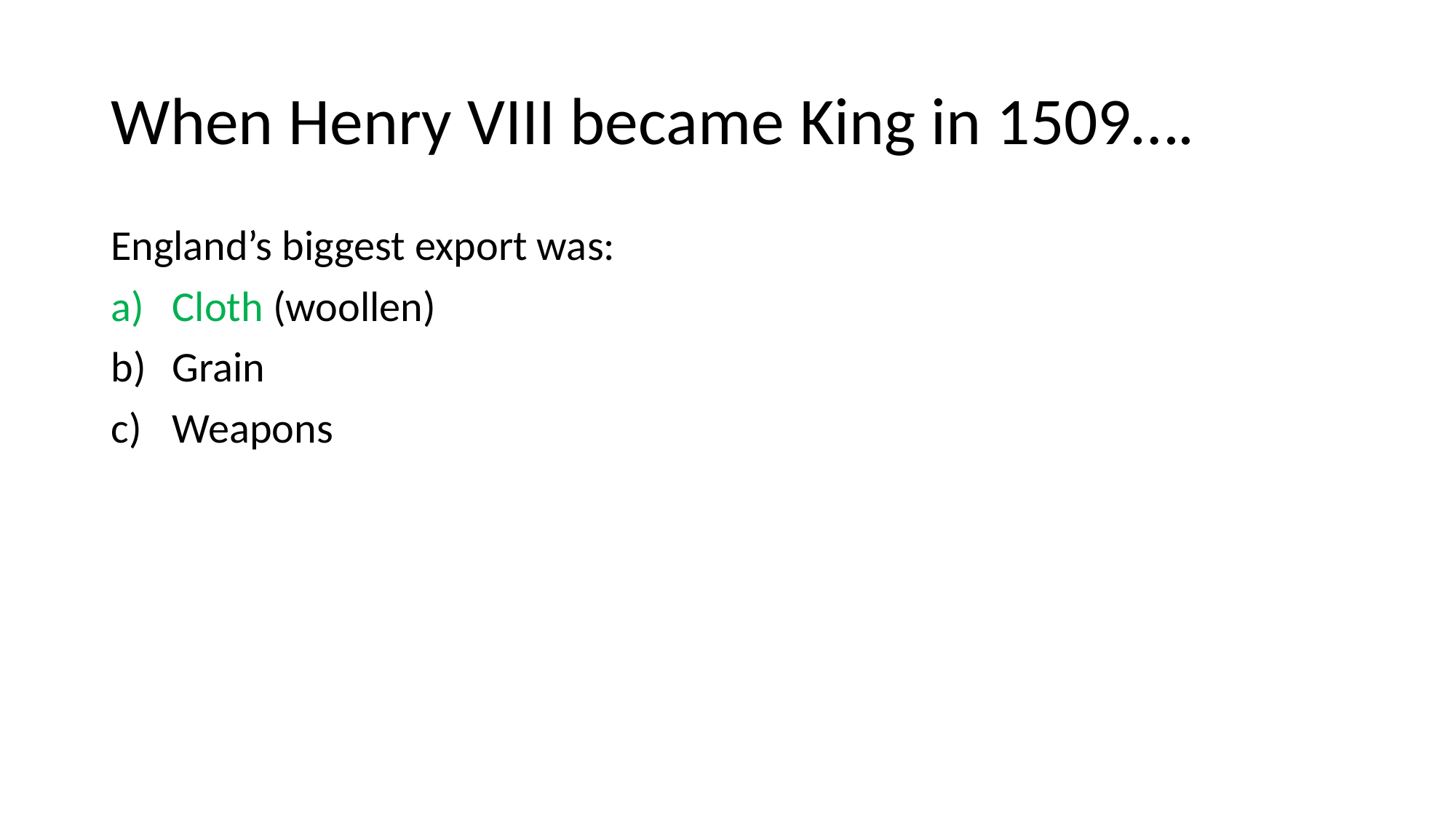

# When Henry VIII became King in 1509….
England’s biggest export was:
Cloth (woollen)
Grain
Weapons